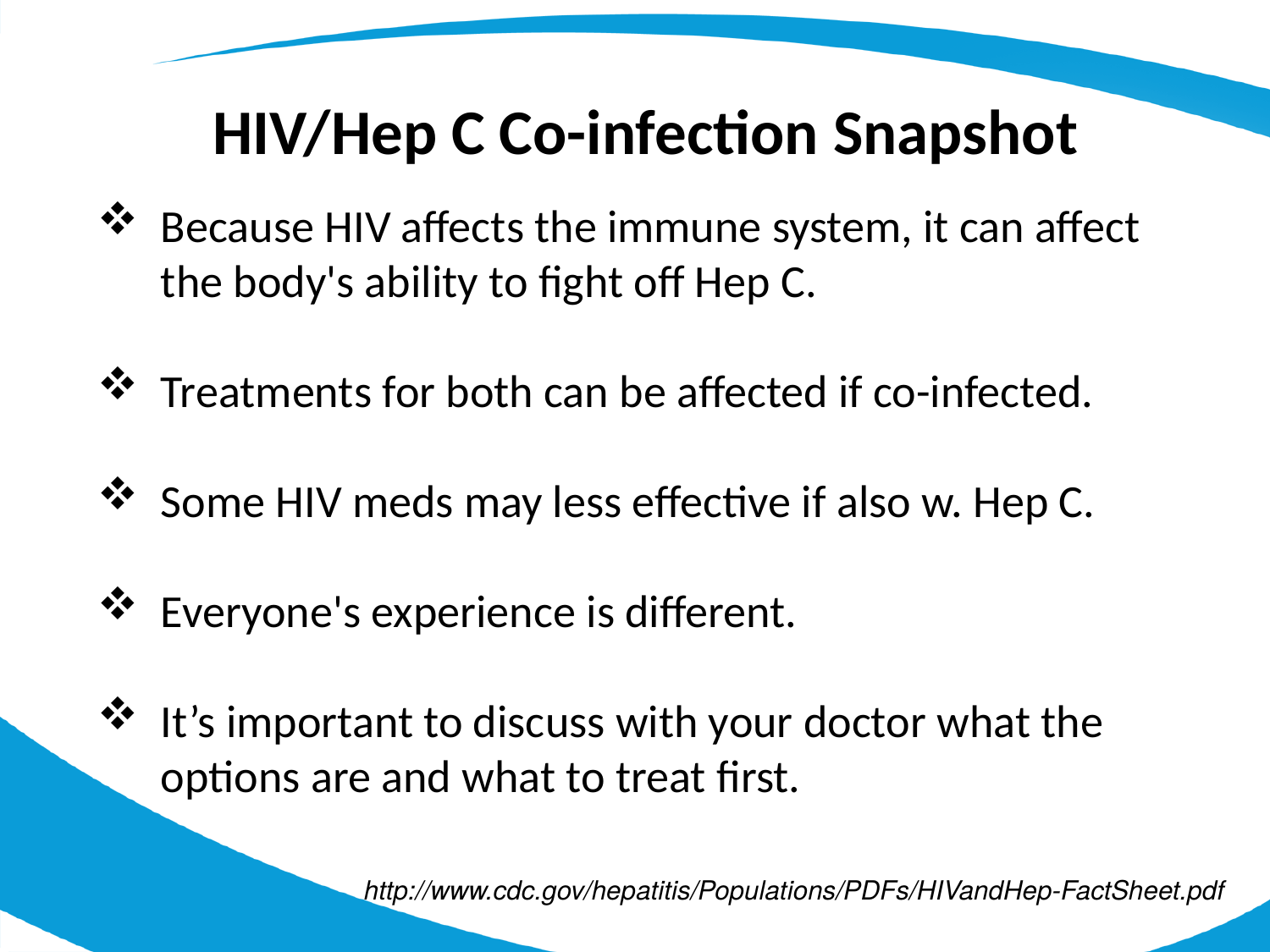

HIV/Hep C Co-infection Snapshot
Because HIV affects the immune system, it can affect the body's ability to fight off Hep C.

Treatments for both can be affected if co-infected.

Some HIV meds may less effective if also w. Hep C.

Everyone's experience is different.

It’s important to discuss with your doctor what the options are and what to treat first.
http://www.cdc.gov/hepatitis/Populations/PDFs/HIVandHep-FactSheet.pdf